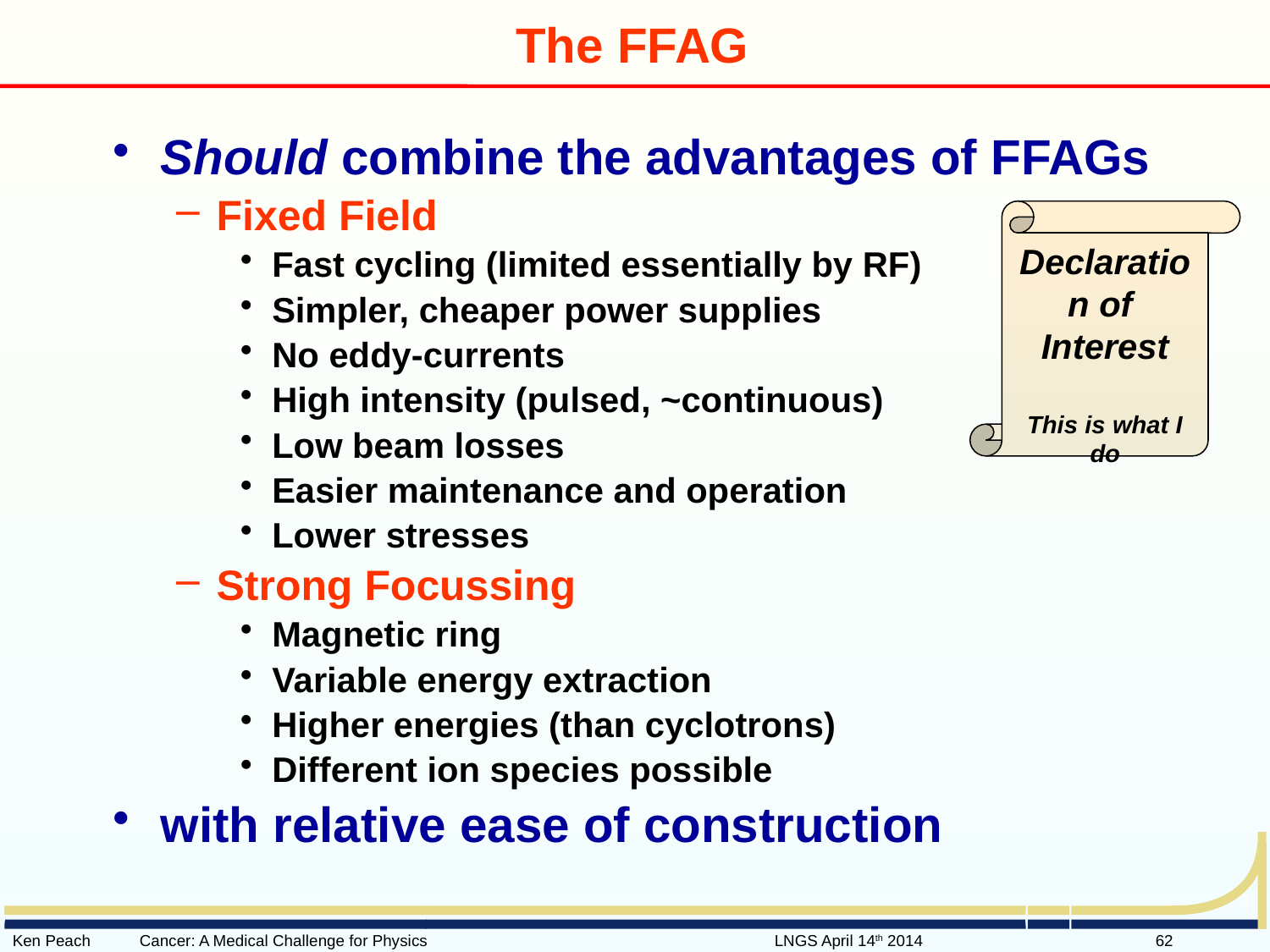

# The FFAG
Should combine the advantages of FFAGs
Fixed Field
Fast cycling (limited essentially by RF)
Simpler, cheaper power supplies
No eddy-currents
High intensity (pulsed, ~continuous)
Low beam losses
Easier maintenance and operation
Lower stresses
Strong Focussing
Magnetic ring
Variable energy extraction
Higher energies (than cyclotrons)
Different ion species possible
with relative ease of construction
Declaration of
Interest

This is what I do